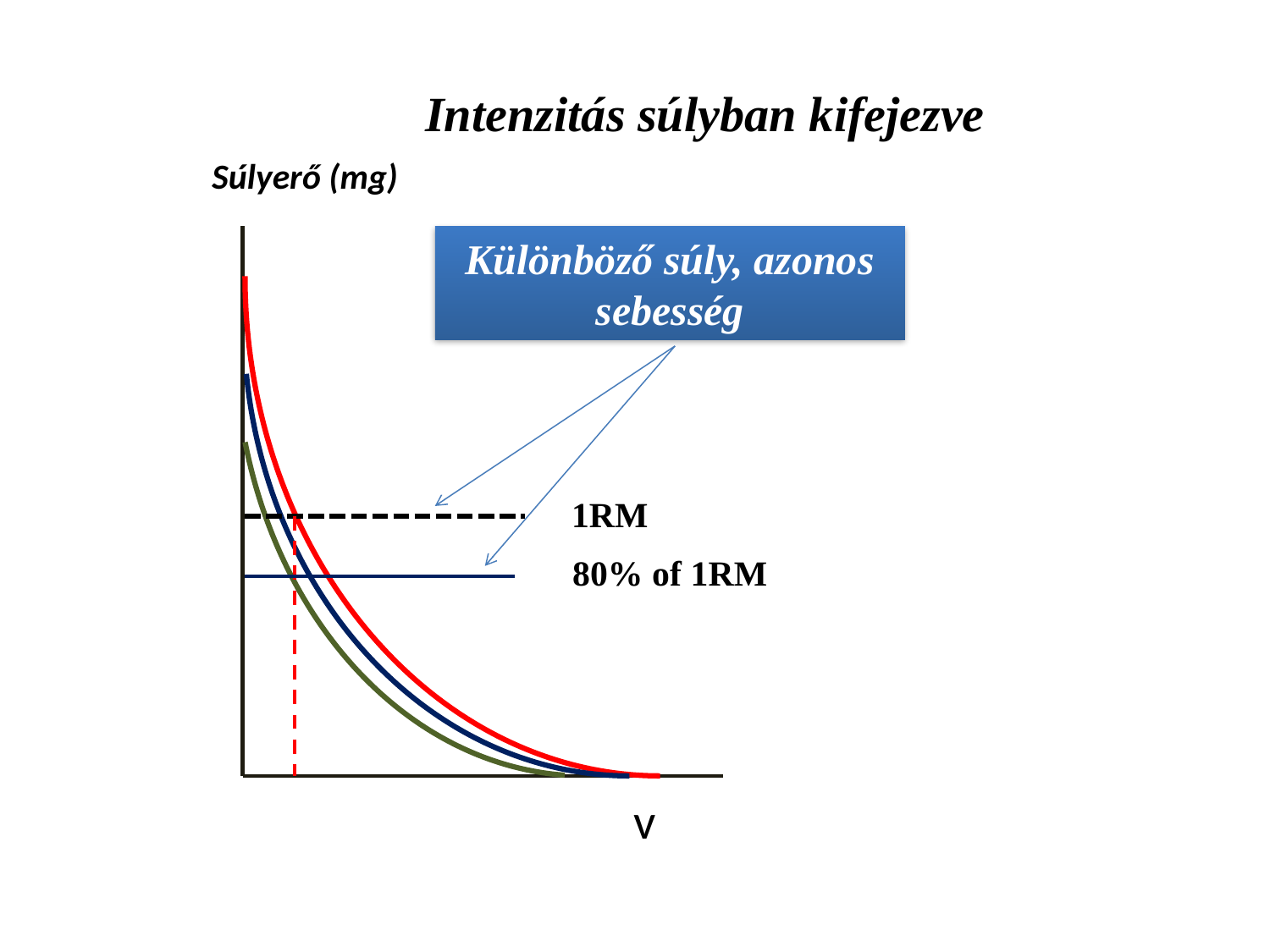

Intenzitás súlyban kifejezve
Súlyerő (mg)
Különböző súly, azonos sebesség
1RM
80% of 1RM
v